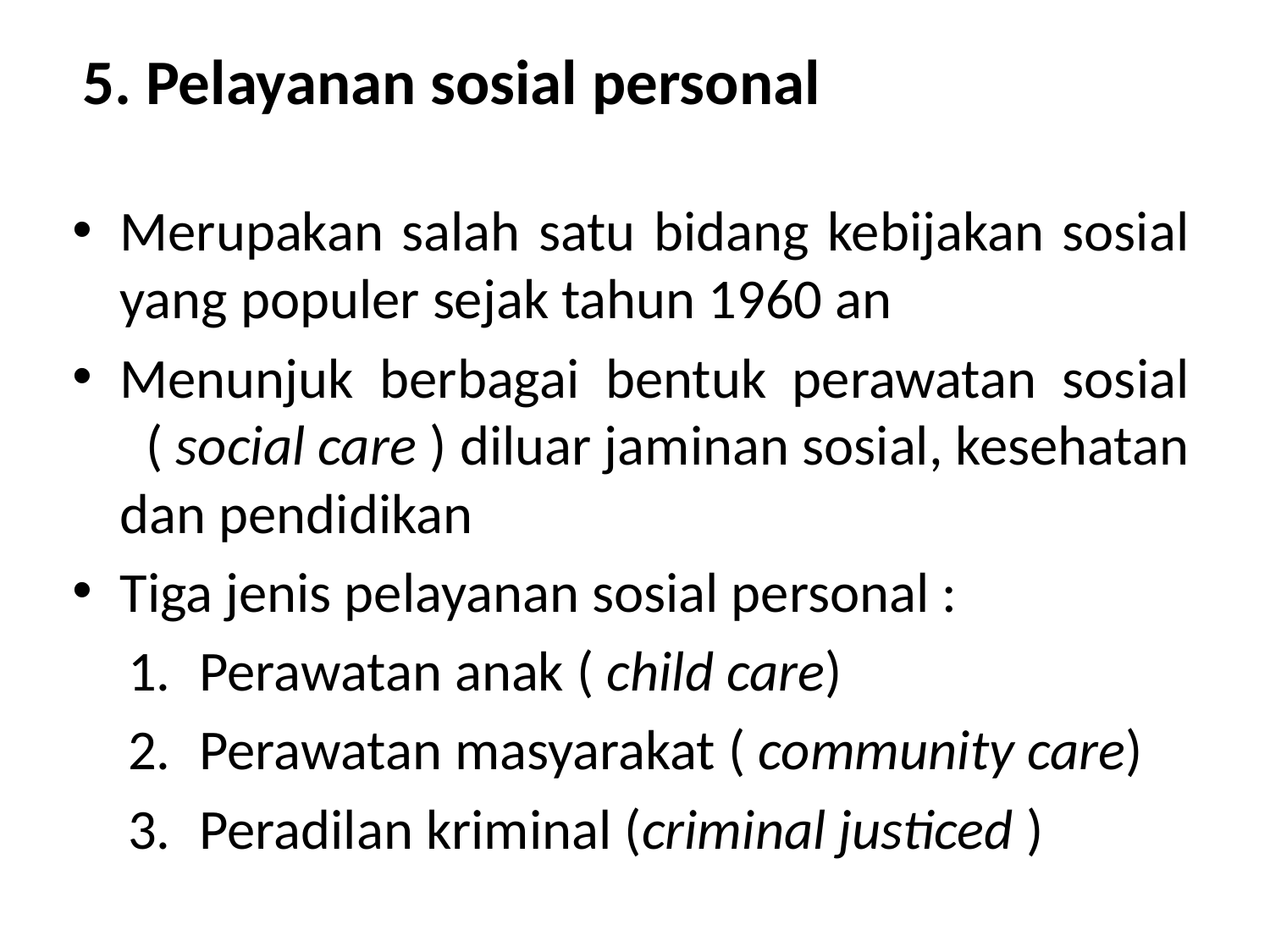

# 5. Pelayanan sosial personal
Merupakan salah satu bidang kebijakan sosial yang populer sejak tahun 1960 an
Menunjuk  berbagai  bentuk  perawatan  sosial   ( social care ) diluar jaminan sosial, kesehatan dan pendidikan
Tiga jenis pelayanan sosial personal :
Perawatan anak ( child care)
Perawatan masyarakat ( community care)
Peradilan kriminal (criminal justiced )